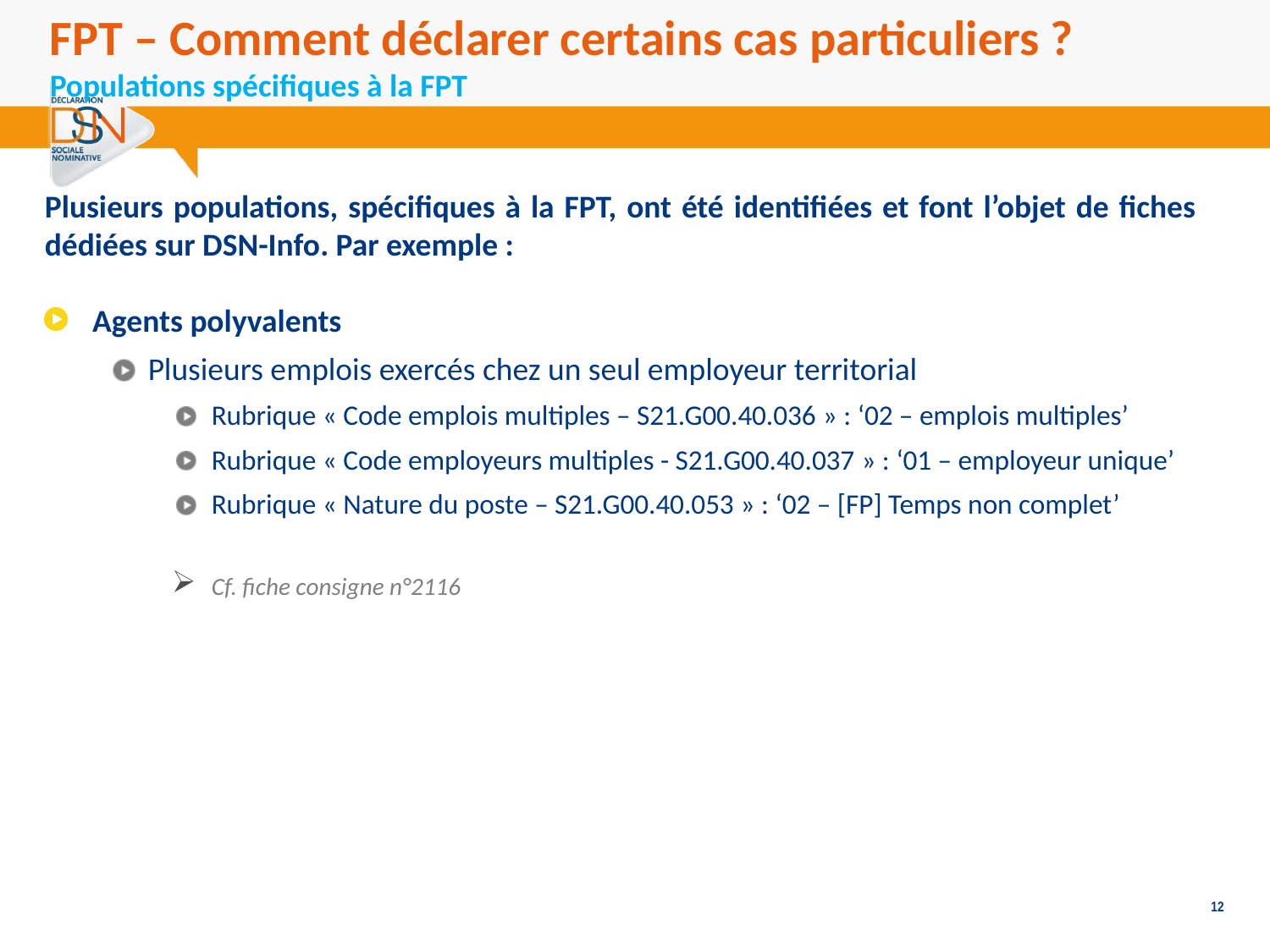

FPT – Comment déclarer certains cas particuliers ?
Populations spécifiques à la FPT
Plusieurs populations, spécifiques à la FPT, ont été identifiées et font l’objet de fiches dédiées sur DSN-Info. Par exemple :

Agents polyvalents
Plusieurs emplois exercés chez un seul employeur territorial
Rubrique « Code emplois multiples – S21.G00.40.036 » : ‘02 – emplois multiples’
Rubrique « Code employeurs multiples - S21.G00.40.037 » : ‘01 – employeur unique’
Rubrique « Nature du poste – S21.G00.40.053 » : ‘02 – [FP] Temps non complet’

Cf. fiche consigne n°2116

12